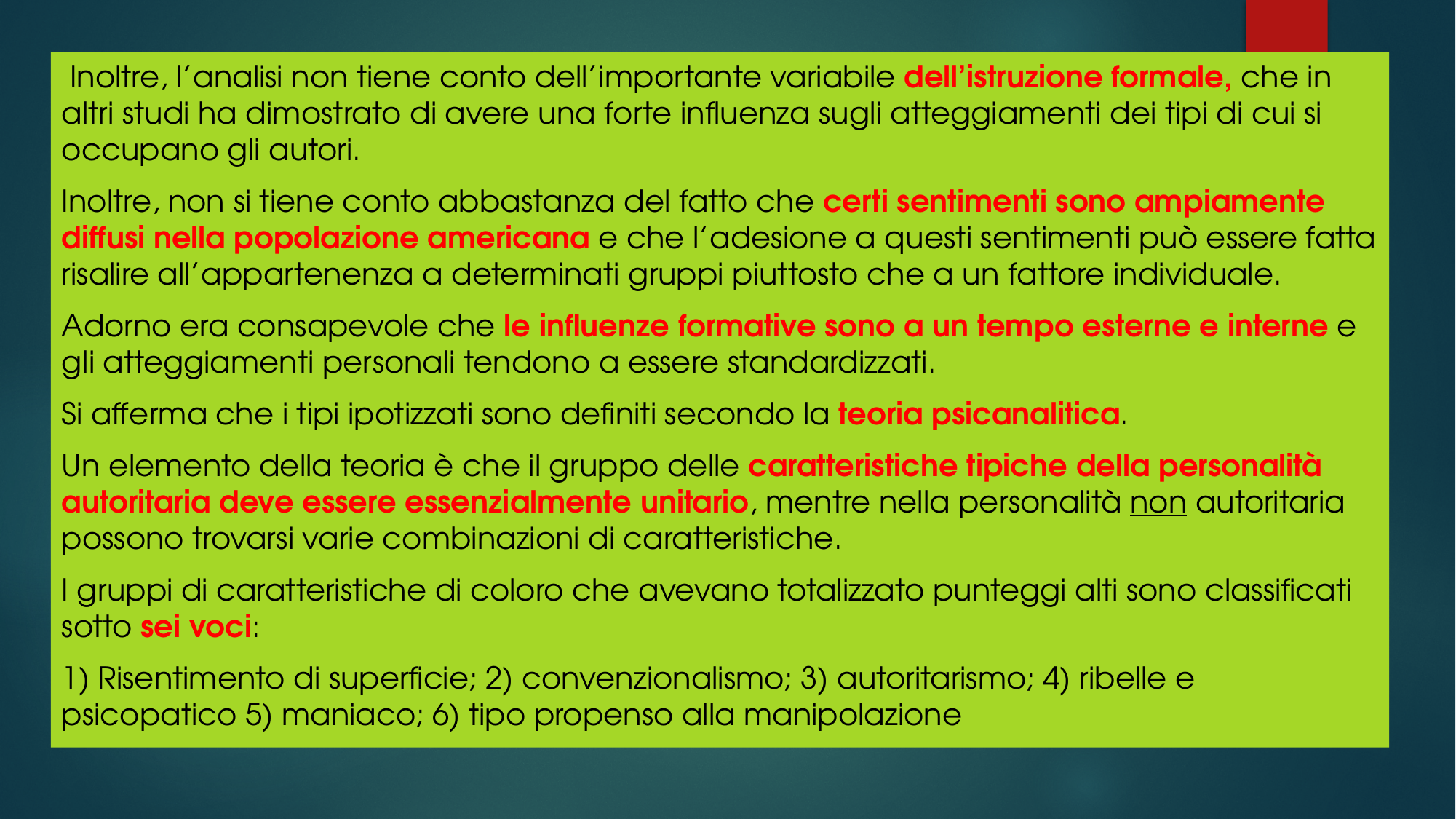

Inoltre, l’analisi non tiene conto dell’importante variabile dell’istruzione formale, che in altri studi ha dimostrato di avere una forte influenza sugli atteggiamenti dei tipi di cui si occupano gli autori.
Inoltre, non si tiene conto abbastanza del fatto che certi sentimenti sono ampiamente diffusi nella popolazione americana e che l’adesione a questi sentimenti può essere fatta risalire all’appartenenza a determinati gruppi piuttosto che a un fattore individuale.
Adorno era consapevole che le influenze formative sono a un tempo esterne e interne e gli atteggiamenti personali tendono a essere standardizzati.
Si afferma che i tipi ipotizzati sono definiti secondo la teoria psicanalitica.
Un elemento della teoria è che il gruppo delle caratteristiche tipiche della personalità autoritaria deve essere essenzialmente unitario, mentre nella personalità non autoritaria possono trovarsi varie combinazioni di caratteristiche.
I gruppi di caratteristiche di coloro che avevano totalizzato punteggi alti sono classificati sotto sei voci:
1) Risentimento di superficie; 2) convenzionalismo; 3) autoritarismo; 4) ribelle e psicopatico 5) maniaco; 6) tipo propenso alla manipolazione